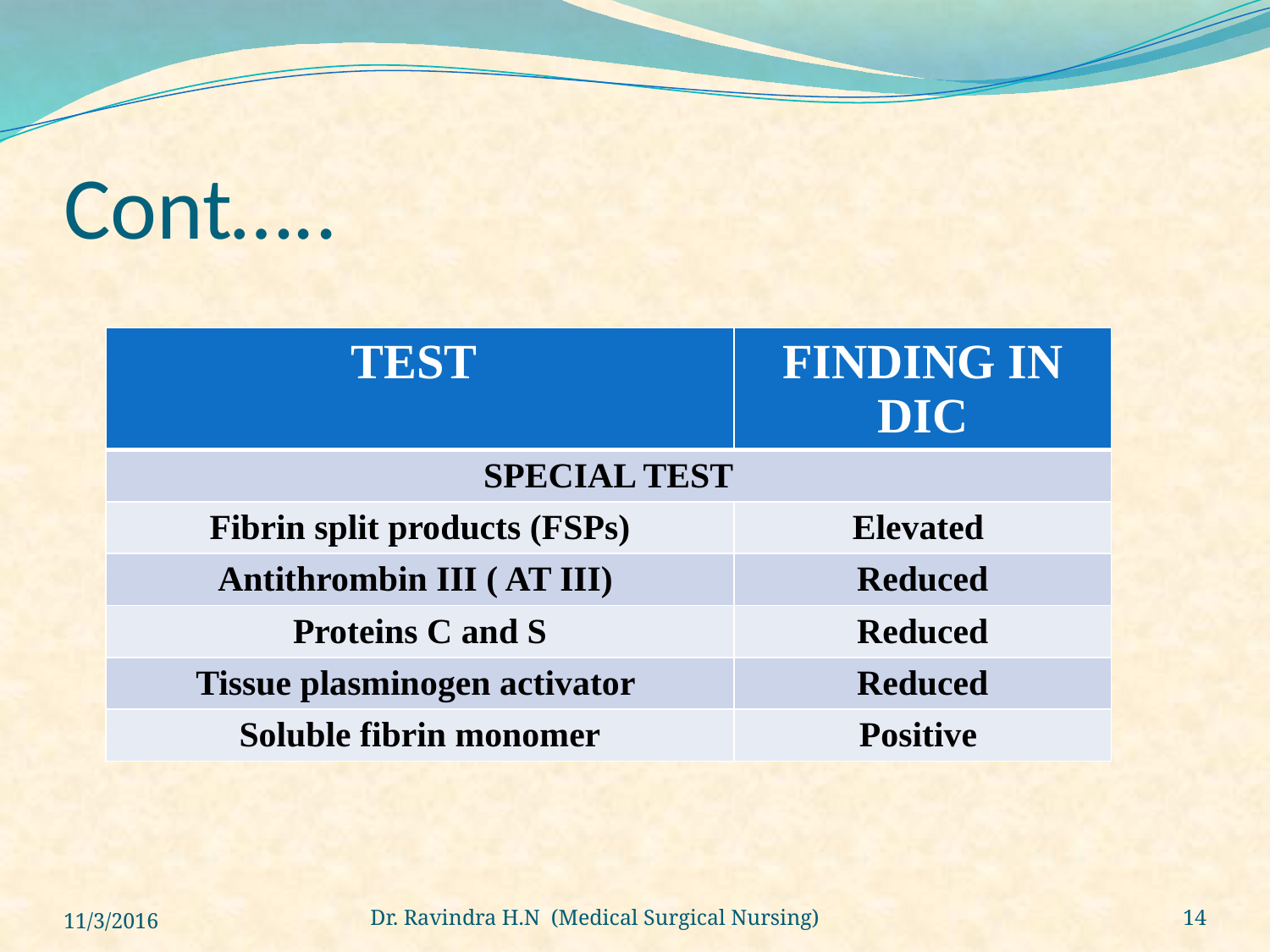

# Cont…..
| TEST | FINDING IN DIC |
| --- | --- |
| SPECIAL TEST |  |
| Fibrin split products (FSPs) | Elevated |
| Antithrombin III ( AT III) | Reduced |
| Proteins C and S | Reduced |
| Tissue plasminogen activator | Reduced |
| Soluble fibrin monomer | Positive |
11/3/2016
Dr. Ravindra H.N  (Medical Surgical Nursing)
14